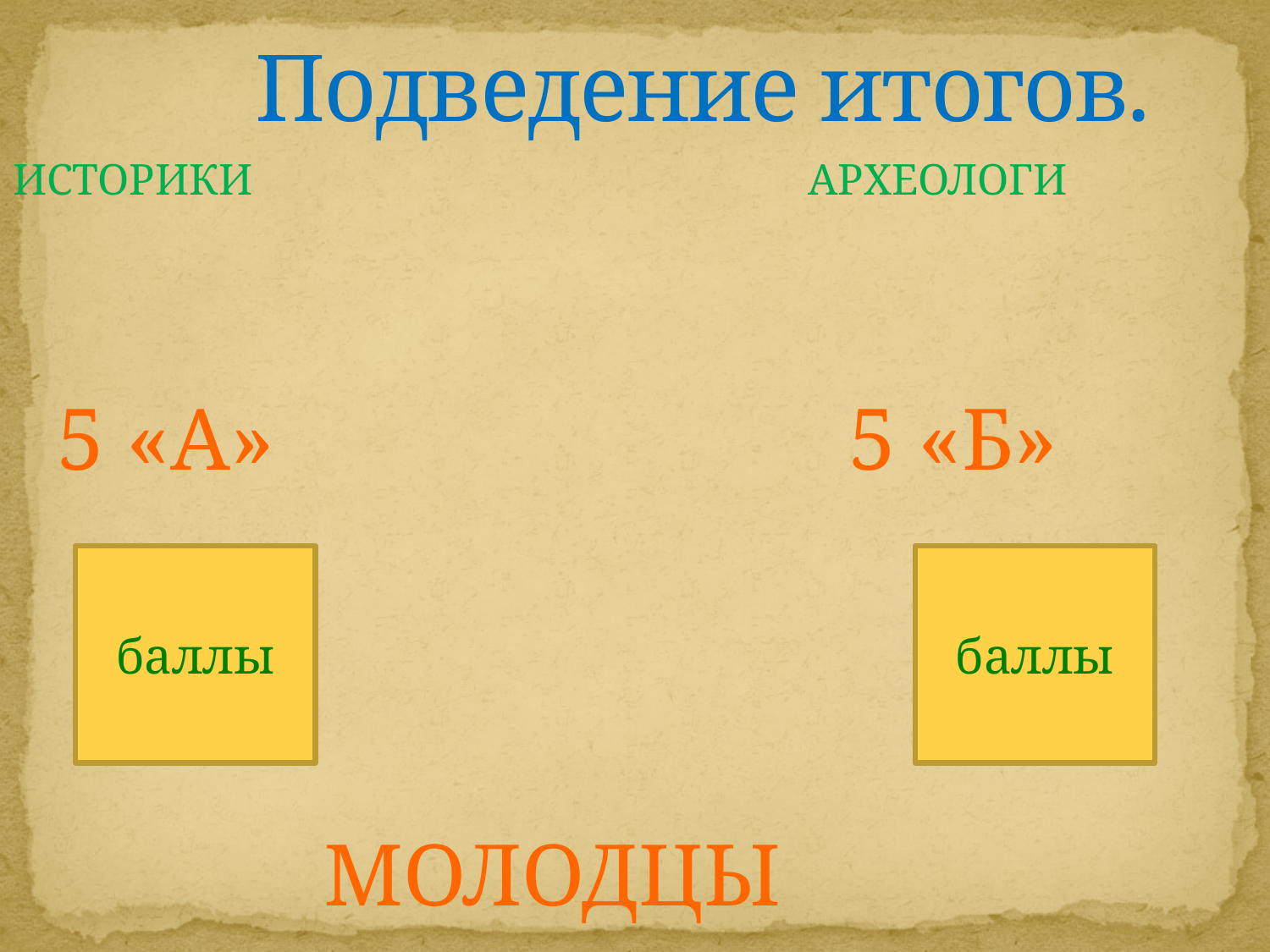

# Подведение итогов.
ИСТОРИКИ                                                                     АРХЕОЛОГИ

  5 «А»                          5 «Б»

              МОЛОДЦЫ
баллы
баллы